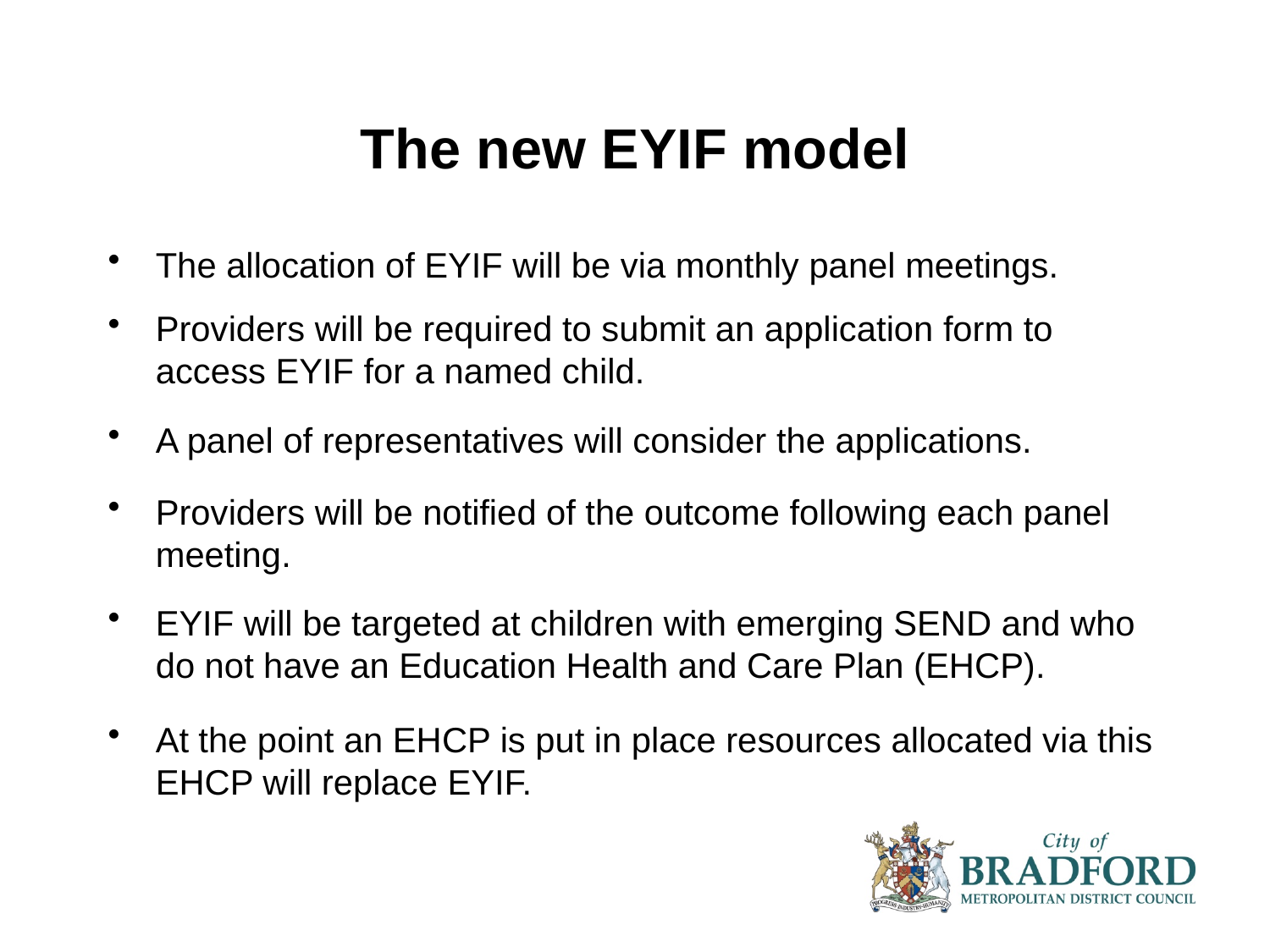

# The new EYIF model
The allocation of EYIF will be via monthly panel meetings.

Providers will be required to submit an application form to access EYIF for a named child.

A panel of representatives will consider the applications.

Providers will be notified of the outcome following each panel meeting.

EYIF will be targeted at children with emerging SEND and who do not have an Education Health and Care Plan (EHCP).

At the point an EHCP is put in place resources allocated via this EHCP will replace EYIF.